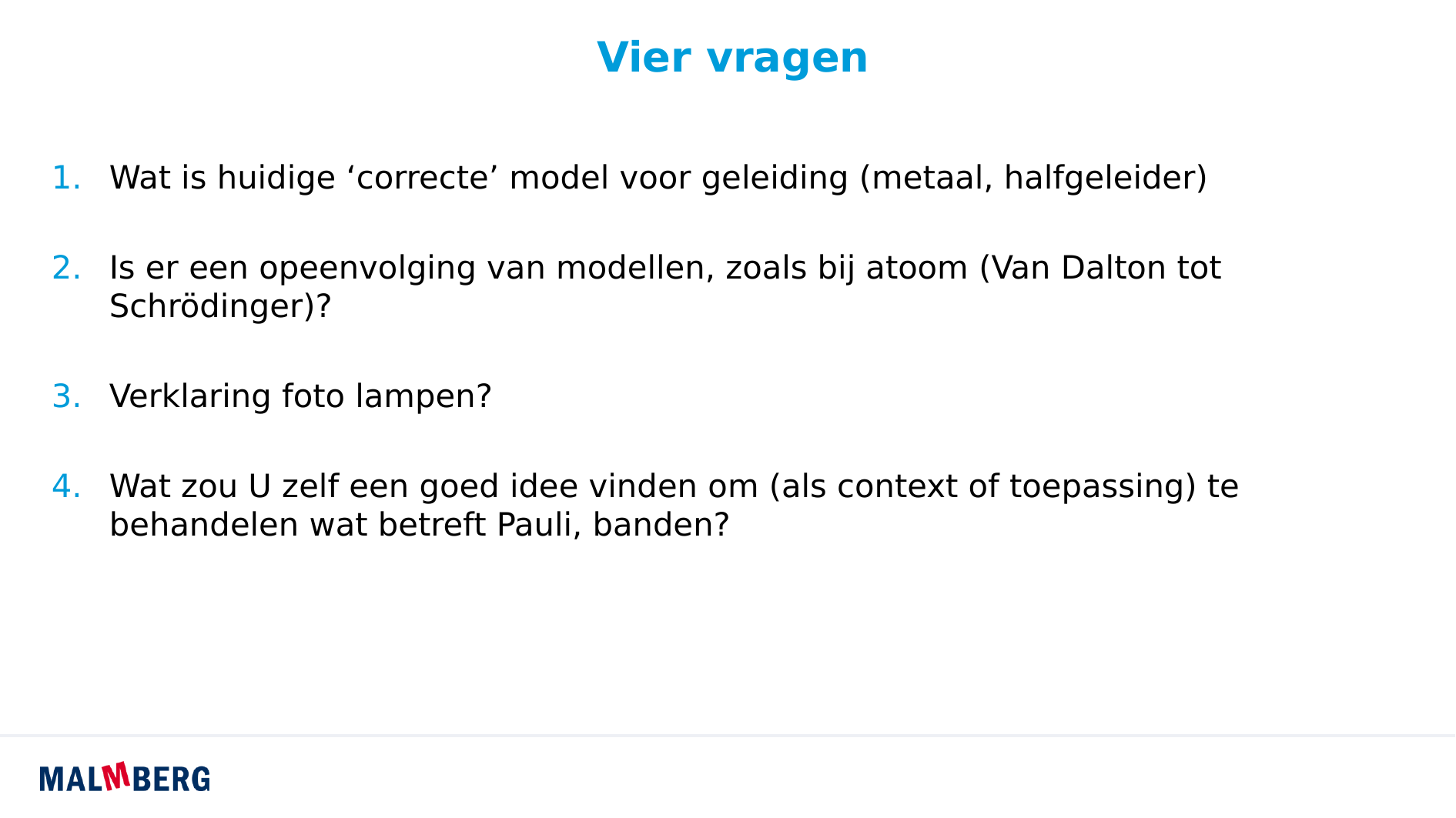

# Vier vragen
Wat is huidige ‘correcte’ model voor geleiding (metaal, halfgeleider)

Is er een opeenvolging van modellen, zoals bij atoom (Van Dalton tot Schrödinger)?

Verklaring foto lampen?

Wat zou U zelf een goed idee vinden om (als context of toepassing) te behandelen wat betreft Pauli, banden?